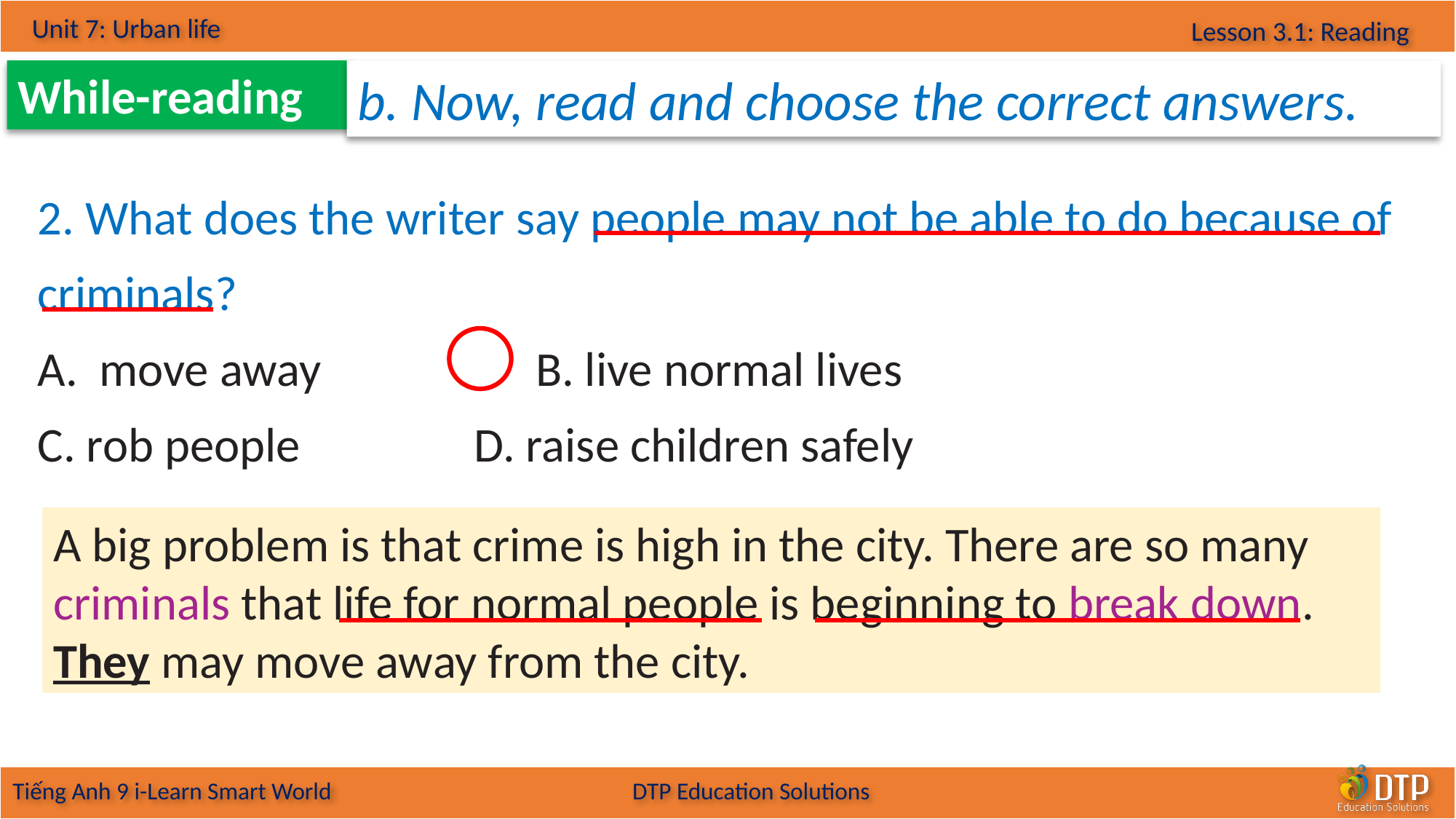

While-reading
b. Now, read and choose the correct answers.
2. What does the writer say people may not be able to do because of criminals?
move away		B. live normal lives
C. rob people 		D. raise children safely

A big problem is that crime is high in the city. There are so many criminals that life for normal people is beginning to break down. They may move away from the city.